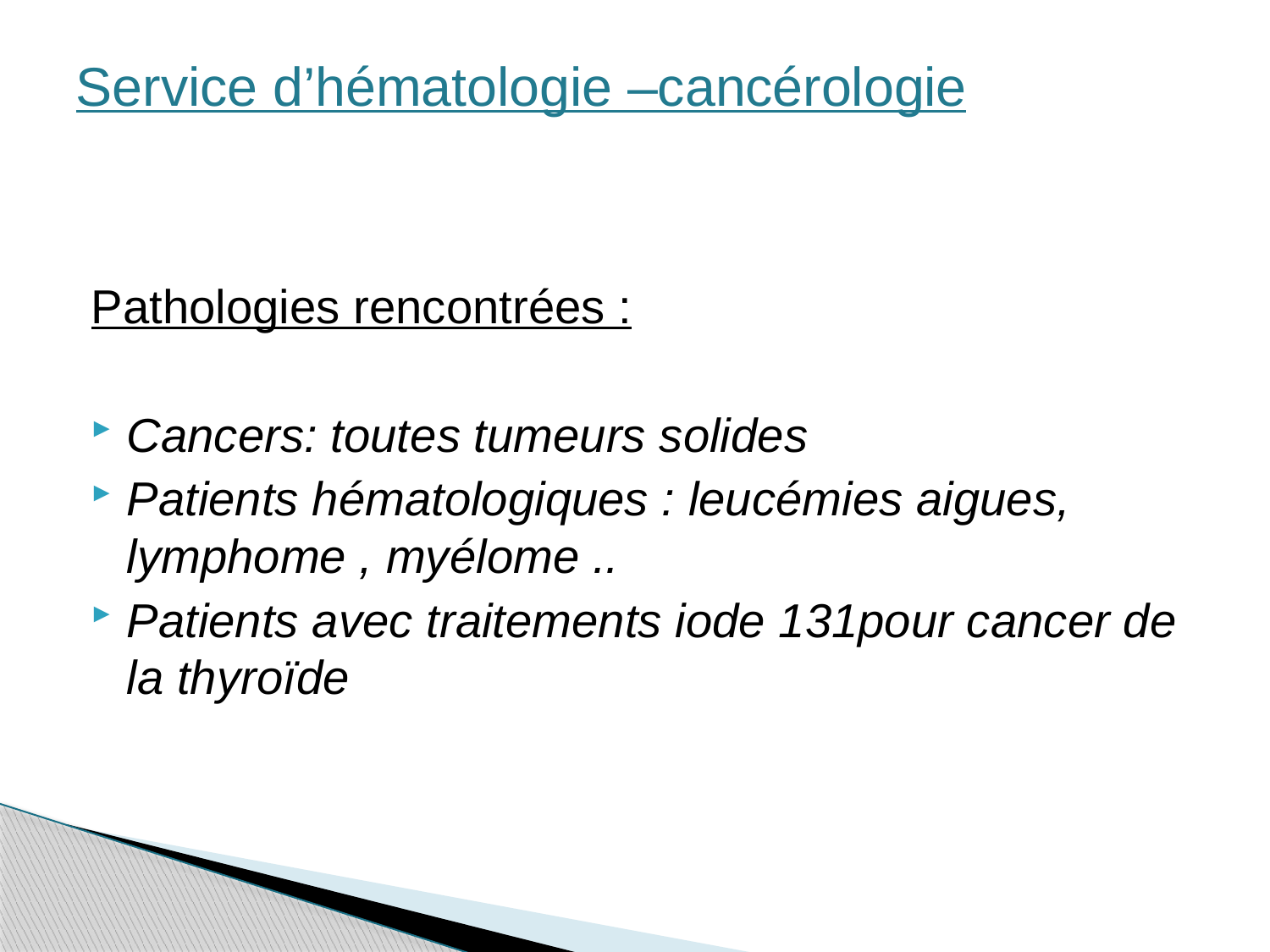

# Service d’hématologie –cancérologie

Pathologies rencontrées :

Cancers: toutes tumeurs solides
Patients hématologiques : leucémies aigues, lymphome , myélome ..
Patients avec traitements iode 131pour cancer de la thyroïde